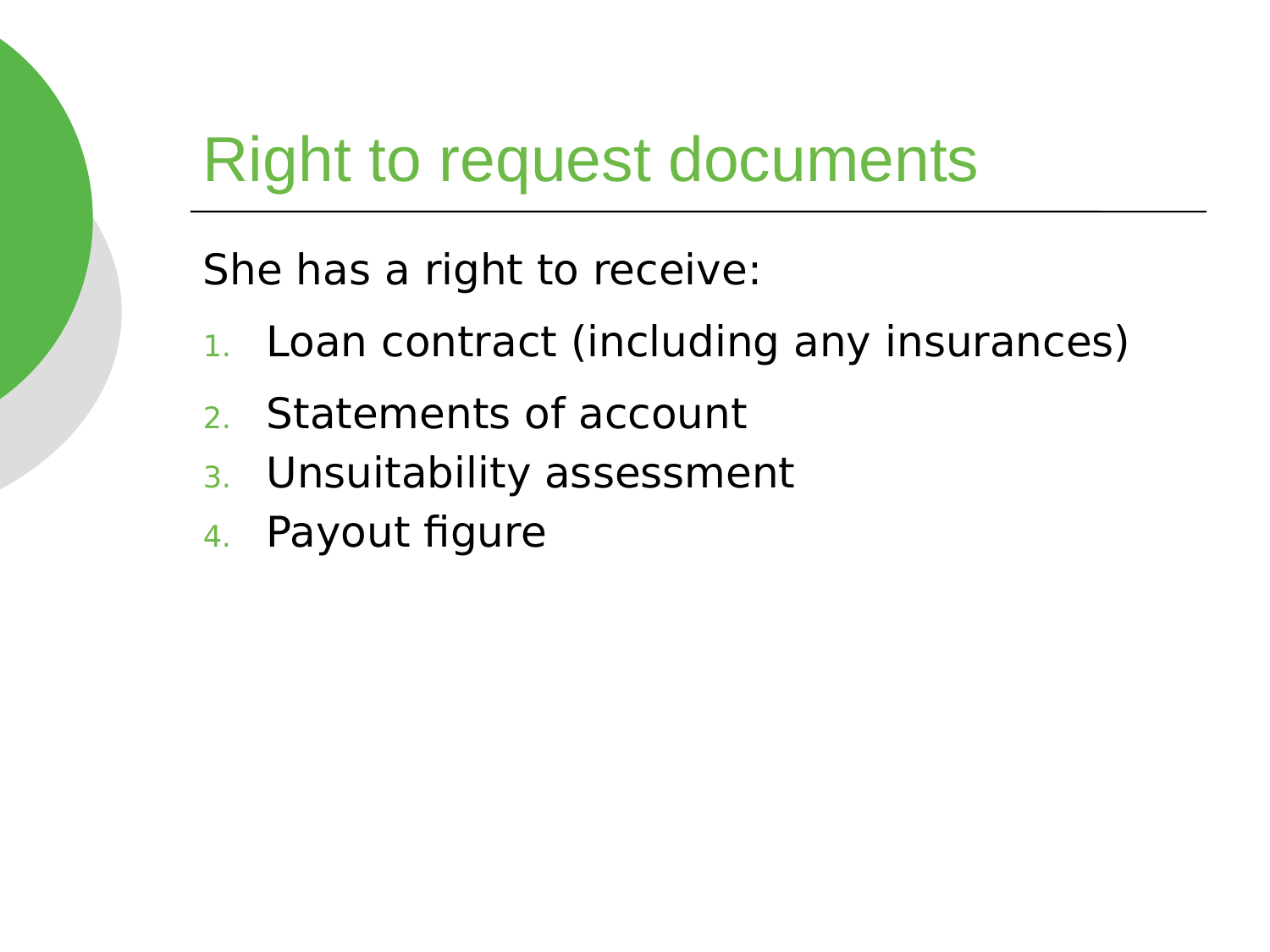

# Right to request documents
She has a right to receive:
Loan contract (including any insurances)
Statements of account
Unsuitability assessment
Payout figure